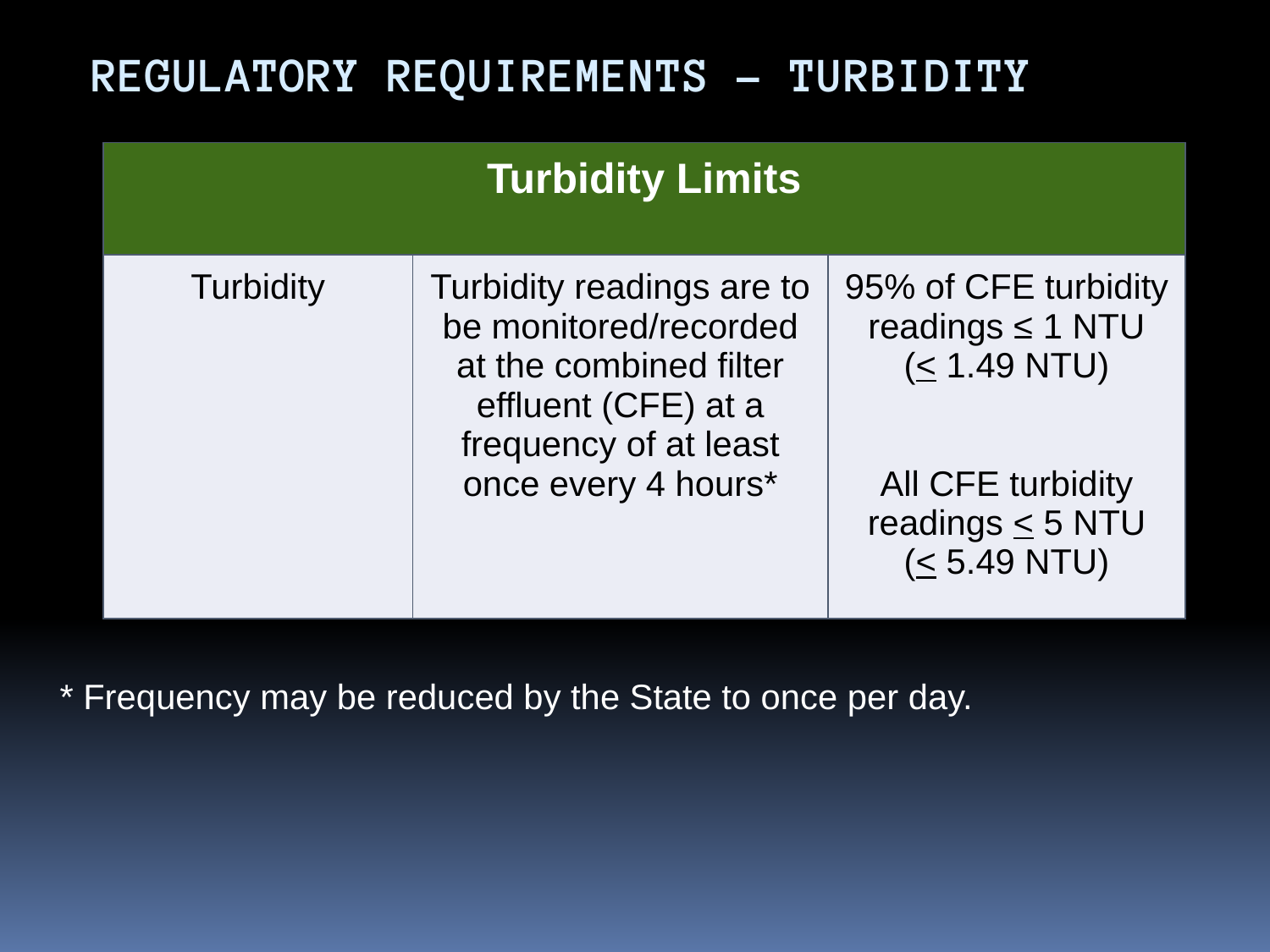

Regulatory requirements – Turbidity
| Turbidity Limits |  |  |
| --- | --- | --- |
| Turbidity | Turbidity readings are to be monitored/recorded at the combined filter effluent (CFE) at a frequency of at least once every 4 hours\* | 95% of CFE turbidity readings ≤ 1 NTU (< 1.49 NTU) All CFE turbidity readings < 5 NTU (< 5.49 NTU) |
* Frequency may be reduced by the State to once per day.